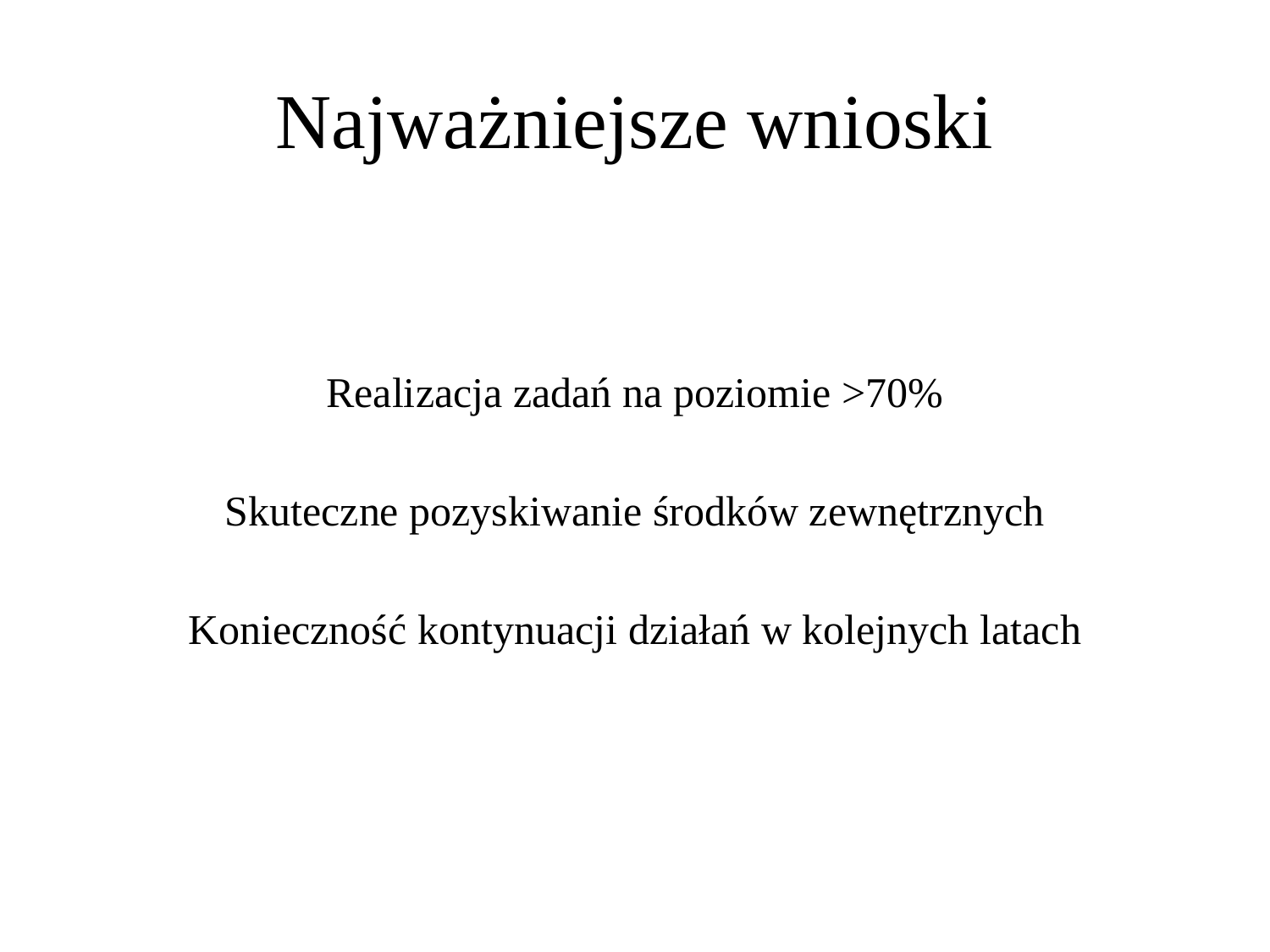

# Najważniejsze wnioski

Realizacja zadań na poziomie >70%

Skuteczne pozyskiwanie środków zewnętrznych

Konieczność kontynuacji działań w kolejnych latach